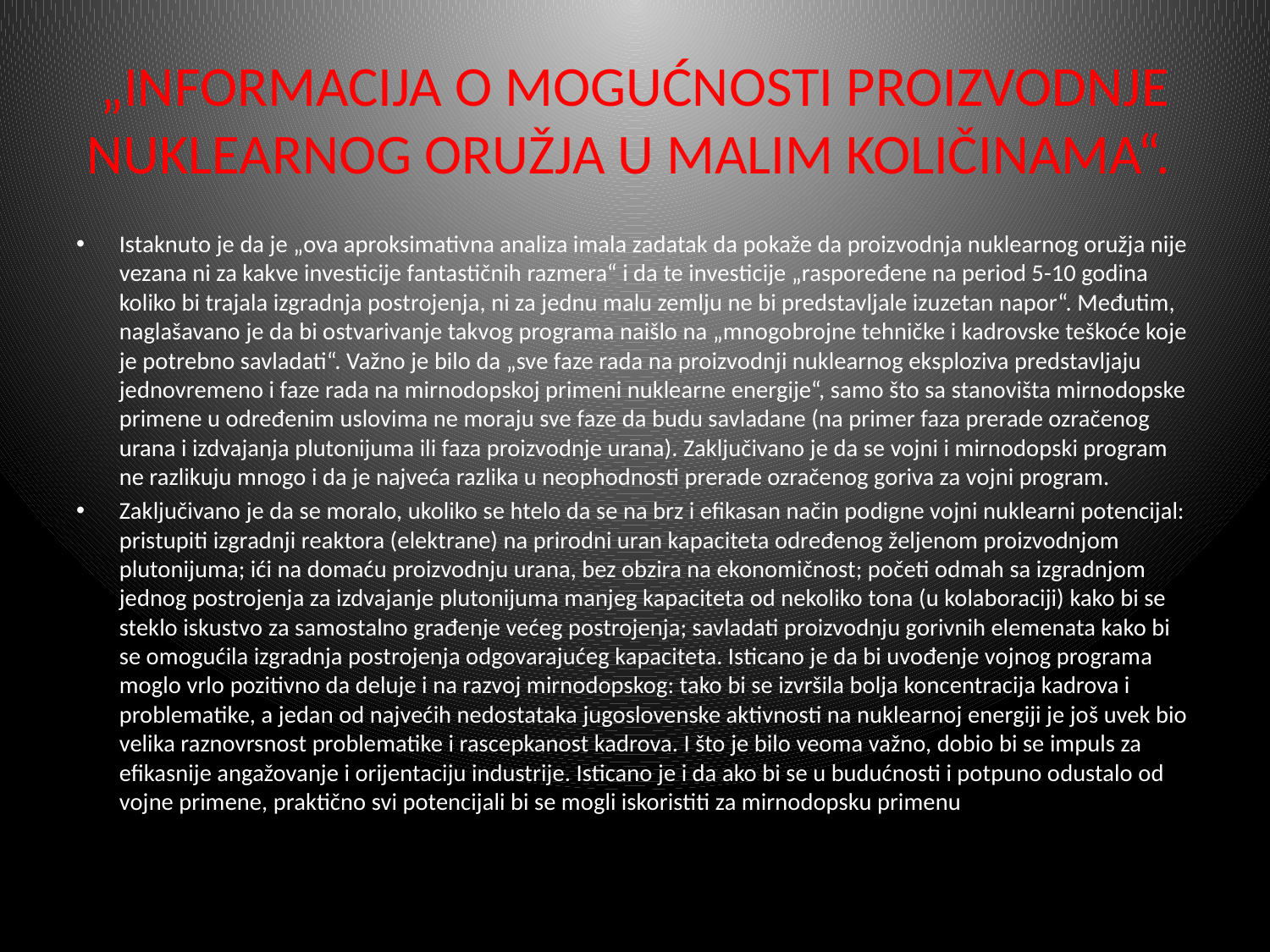

# „INFORMACIJA O MOGUĆNOSTI PROIZVODNJE NUKLEARNOG ORUŽJA U MALIM KOLIČINAMA“.
Istaknuto je da je „ova aproksimativna analiza imala zadatak da pokaže da proizvodnja nuklearnog oružja nije vezana ni za kakve investicije fantastičnih razmera“ i da te investicije „raspoređene na period 5-10 godina koliko bi trajala izgradnja postrojenja, ni za jednu malu zemlju ne bi predstavljale izuzetan napor“. Međutim, naglašavano je da bi ostvarivanje takvog programa naišlo na „mnogobrojne tehničke i kadrovske teškoće koje je potrebno savladati“. Važno je bilo da „sve faze rada na proizvodnji nuklearnog eksploziva predstavljaju jednovremeno i faze rada na mirnodopskoj primeni nuklearne energije“, samo što sa stanovišta mirnodopske primene u određenim uslovima ne moraju sve faze da budu savladane (na primer faza prerade ozračenog urana i izdvajanja plutonijuma ili faza proizvodnje urana). Zaključivano je da se vojni i mirnodopski program ne razlikuju mnogo i da je najveća razlika u neophodnosti prerade ozračenog goriva za vojni program.
Zaključivano je da se moralo, ukoliko se htelo da se na brz i efikasan način podigne vojni nuklearni potencijal: pristupiti izgradnji reaktora (elektrane) na prirodni uran kapaciteta određenog željenom proizvodnjom plutonijuma; ići na domaću proizvodnju urana, bez obzira na ekonomičnost; početi odmah sa izgradnjom jednog postrojenja za izdvajanje plutonijuma manjeg kapaciteta od nekoliko tona (u kolaboraciji) kako bi se steklo iskustvo za samostalno građenje većeg postrojenja; savladati proizvodnju gorivnih elemenata kako bi se omogućila izgradnja postrojenja odgovarajućeg kapaciteta. Isticano je da bi uvođenje vojnog programa moglo vrlo pozitivno da deluje i na razvoj mirnodopskog: tako bi se izvršila bolja koncentracija kadrova i problematike, a jedan od najvećih nedostataka jugoslovenske aktivnosti na nuklearnoj energiji je još uvek bio velika raznovrsnost problematike i rascepkanost kadrova. I što je bilo veoma važno, dobio bi se impuls za efikasnije angažovanje i orijentaciju industrije. Isticano je i da ako bi se u budućnosti i potpuno odustalo od vojne primene, praktično svi potencijali bi se mogli iskoristiti za mirnodopsku primenu